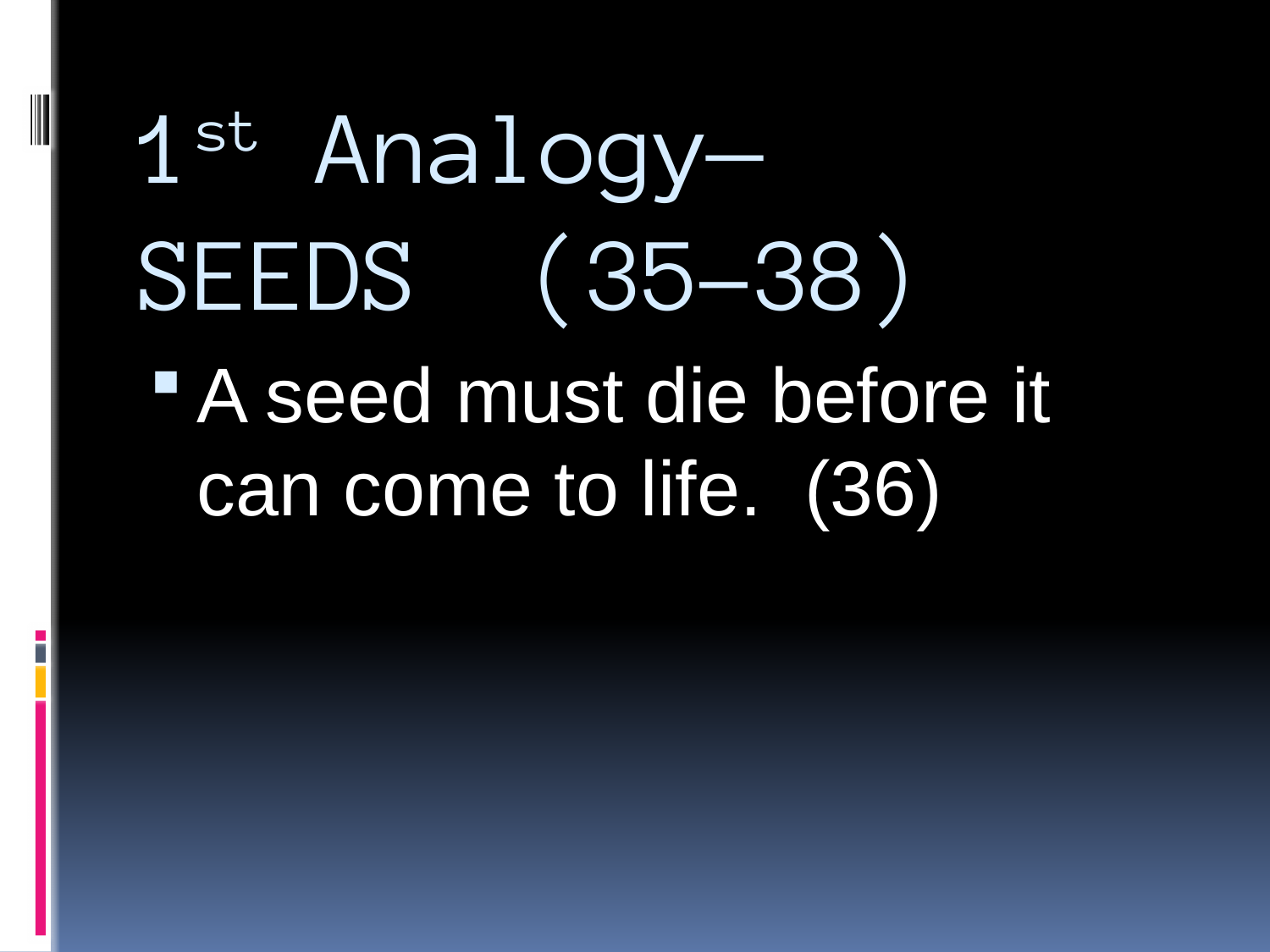

# 1st Analogy— SEEDS  (35-38)
A seed must die before it can come to life.  (36)